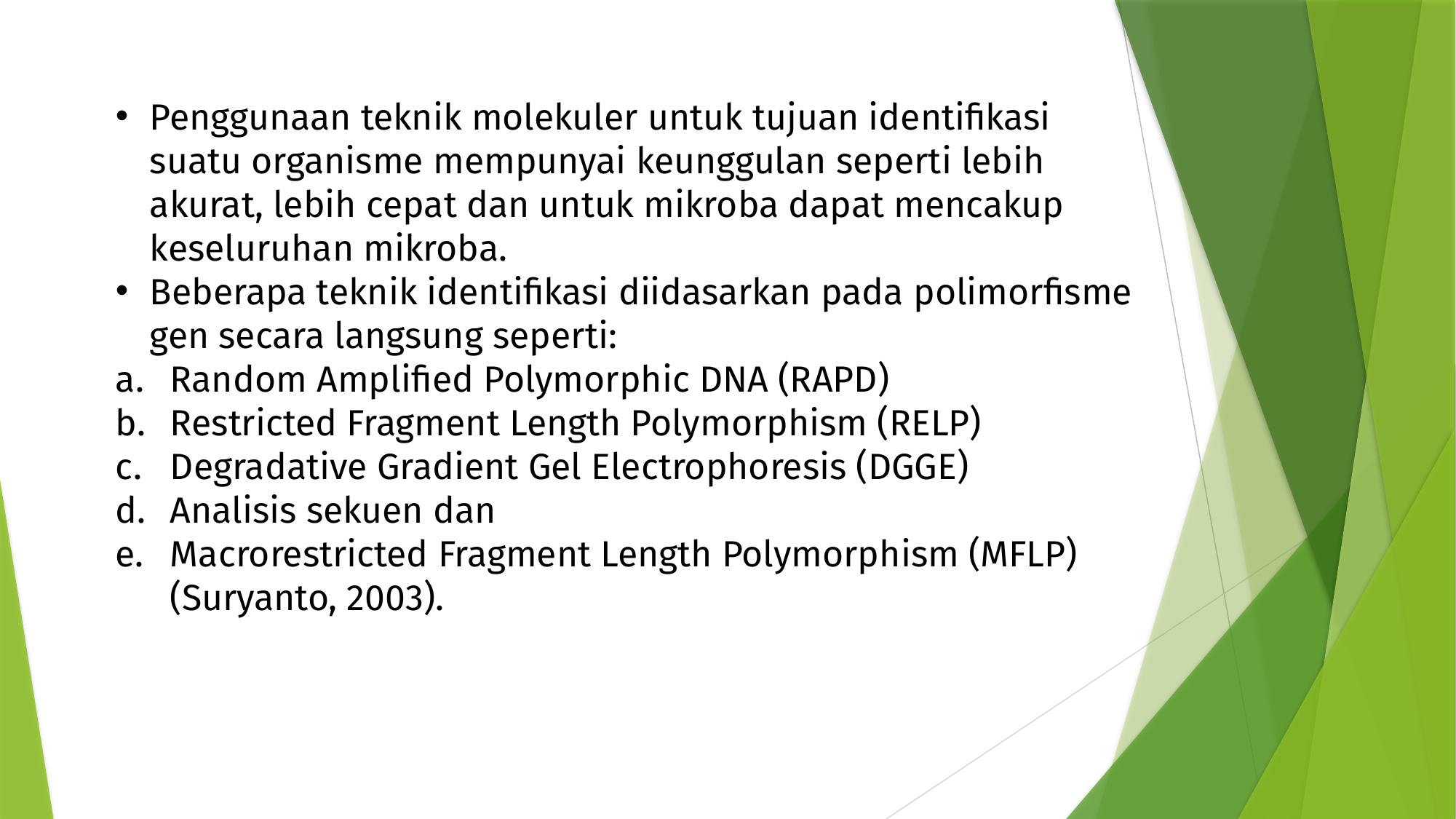

Penggunaan teknik molekuler untuk tujuan identifikasi suatu organisme mempunyai keunggulan seperti lebih akurat, lebih cepat dan untuk mikroba dapat mencakup keseluruhan mikroba.
Beberapa teknik identifikasi diidasarkan pada polimorfisme gen secara langsung seperti:
Random Amplified Polymorphic DNA (RAPD)
Restricted Fragment Length Polymorphism (RELP)
Degradative Gradient Gel Electrophoresis (DGGE)
Analisis sekuen dan
Macrorestricted Fragment Length Polymorphism (MFLP) (Suryanto, 2003).